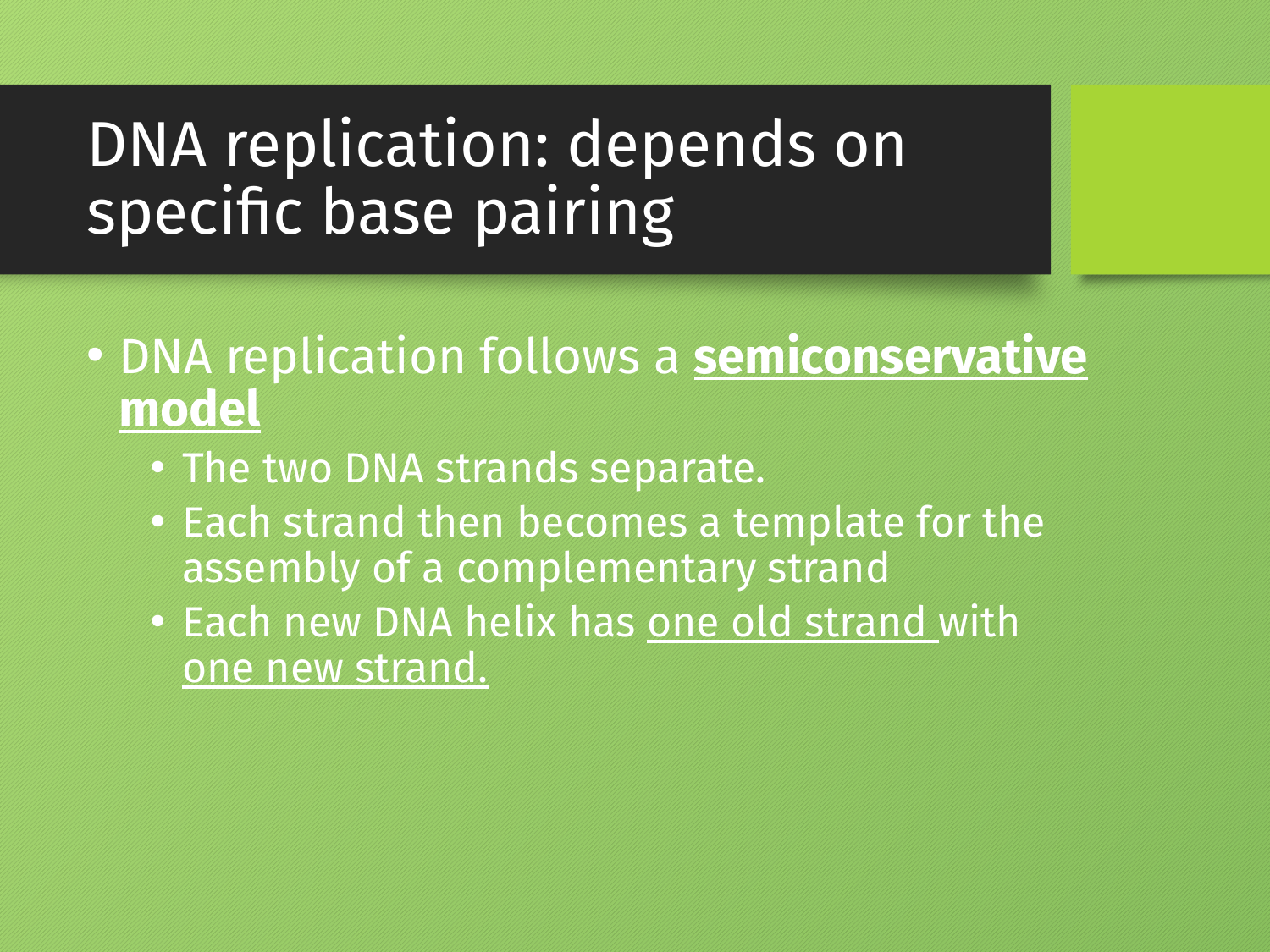

# DNA replication: depends on specific base pairing
DNA replication follows a semiconservative model
The two DNA strands separate.
Each strand then becomes a template for the assembly of a complementary strand
Each new DNA helix has one old strand with one new strand.